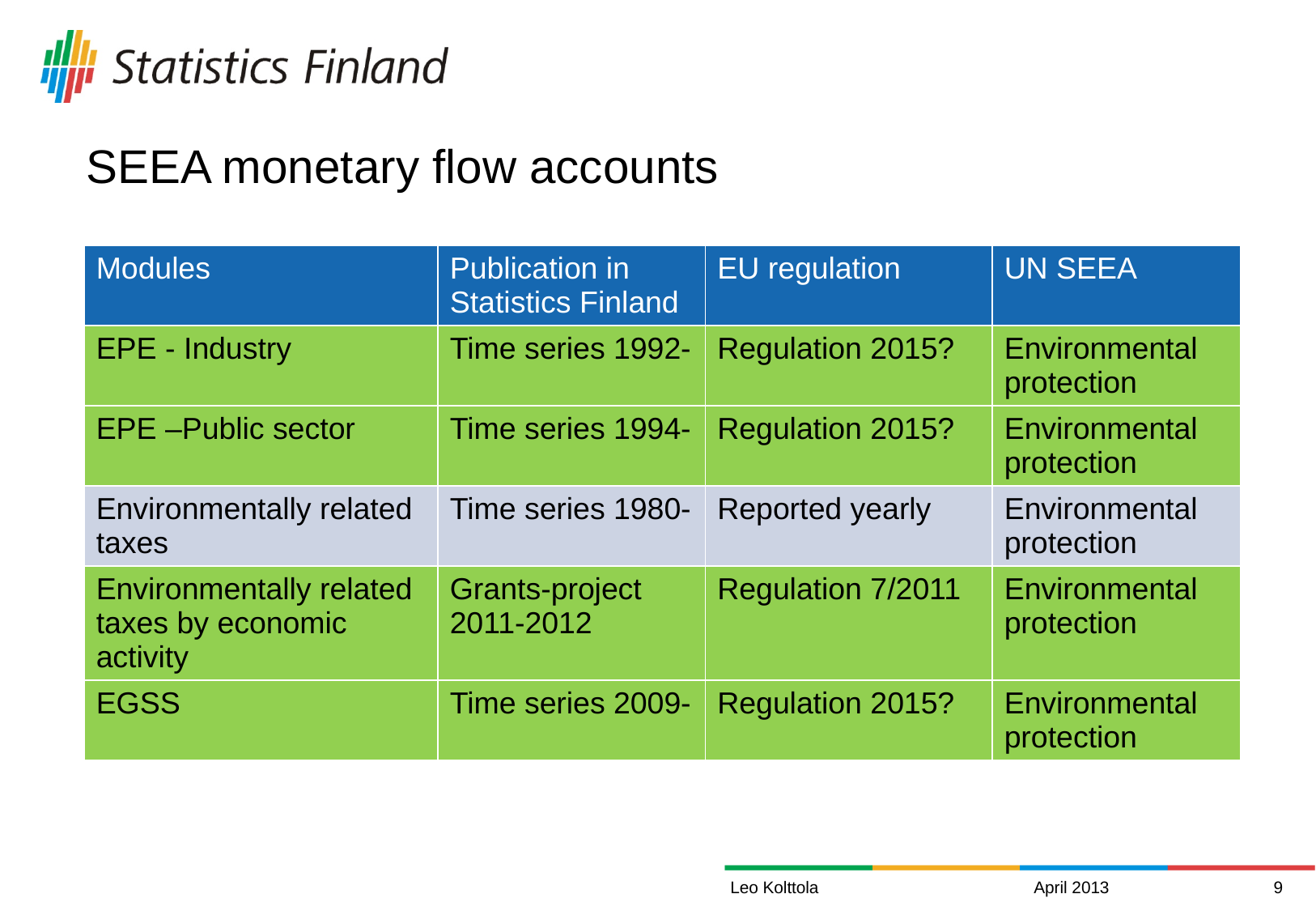

# SEEA monetary flow accounts

| Modules | Publication in Statistics Finland | EU regulation | UN SEEA |
| --- | --- | --- | --- |
| EPE - Industry | Time series 1992- | Regulation 2015? | Environmental protection |
| EPE –Public sector | Time series 1994- | Regulation 2015? | Environmental protection |
| Environmentally related taxes | Time series 1980- | Reported yearly | Environmental protection |
| Environmentally related taxes by economic activity | Grants-project 2011-2012 | Regulation 7/2011 | Environmental protection |
| EGSS | Time series 2009- | Regulation 2015? | Environmental protection |
Leo Kolttola
April 2013
9